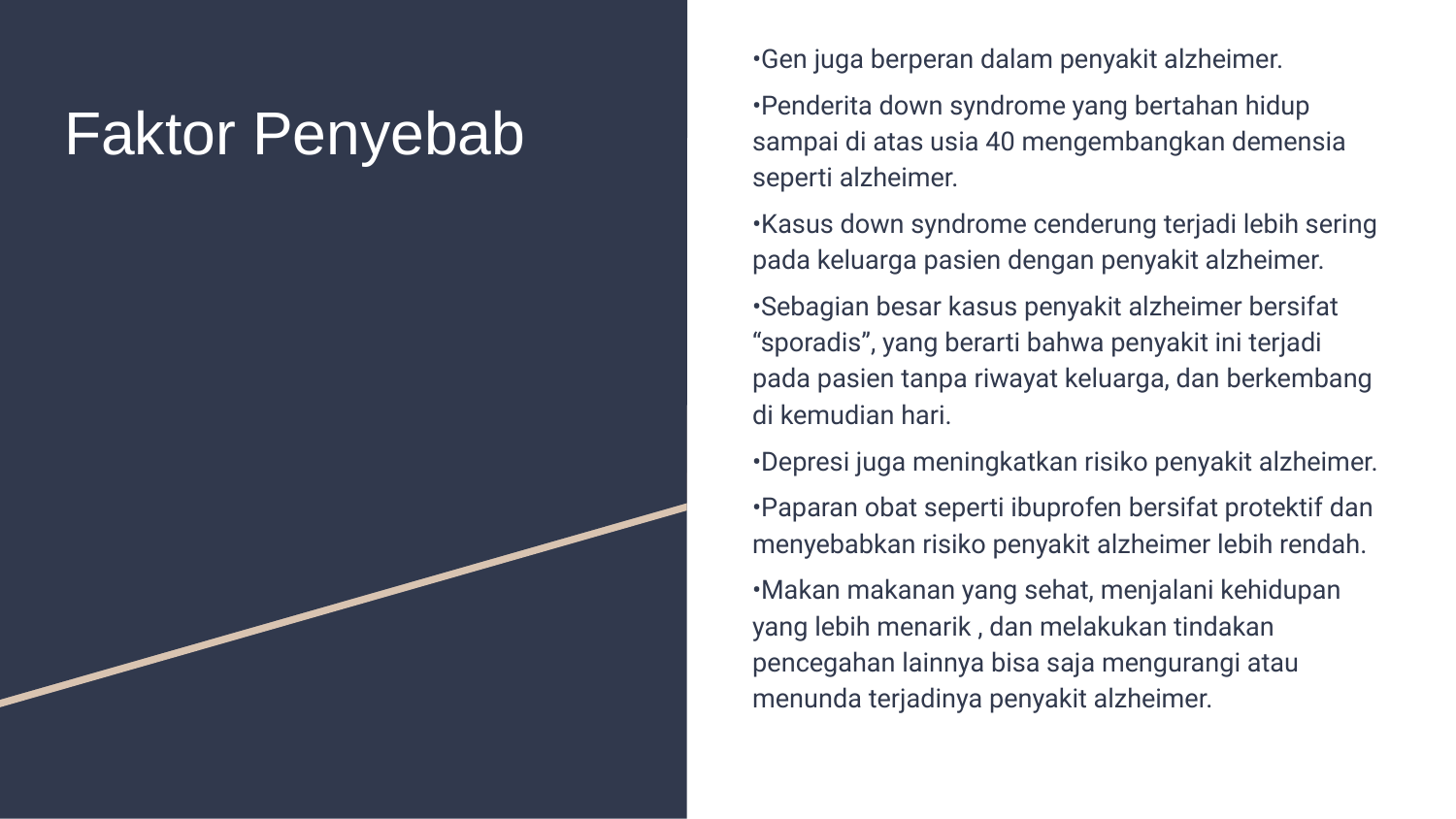

•Gen juga berperan dalam penyakit alzheimer.
•Penderita down syndrome yang bertahan hidup sampai di atas usia 40 mengembangkan demensia seperti alzheimer.
•Kasus down syndrome cenderung terjadi lebih sering pada keluarga pasien dengan penyakit alzheimer.
•Sebagian besar kasus penyakit alzheimer bersifat “sporadis”, yang berarti bahwa penyakit ini terjadi pada pasien tanpa riwayat keluarga, dan berkembang di kemudian hari.
•Depresi juga meningkatkan risiko penyakit alzheimer.
•Paparan obat seperti ibuprofen bersifat protektif dan menyebabkan risiko penyakit alzheimer lebih rendah.
•Makan makanan yang sehat, menjalani kehidupan yang lebih menarik , dan melakukan tindakan pencegahan lainnya bisa saja mengurangi atau menunda terjadinya penyakit alzheimer.

# Faktor Penyebab